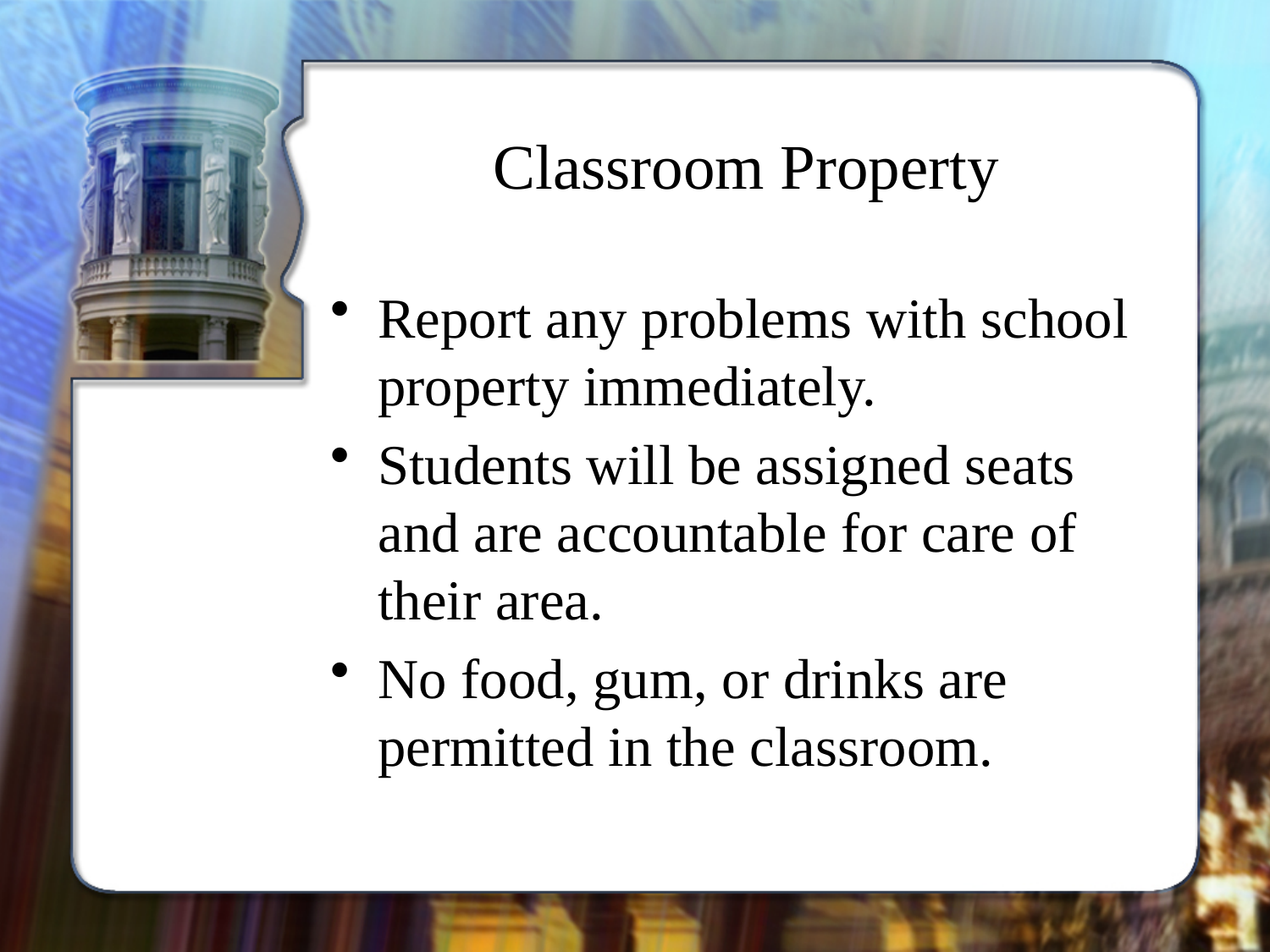

# Classroom Property
Report any problems with school property immediately.
Students will be assigned seats and are accountable for care of their area.
No food, gum, or drinks are permitted in the classroom.